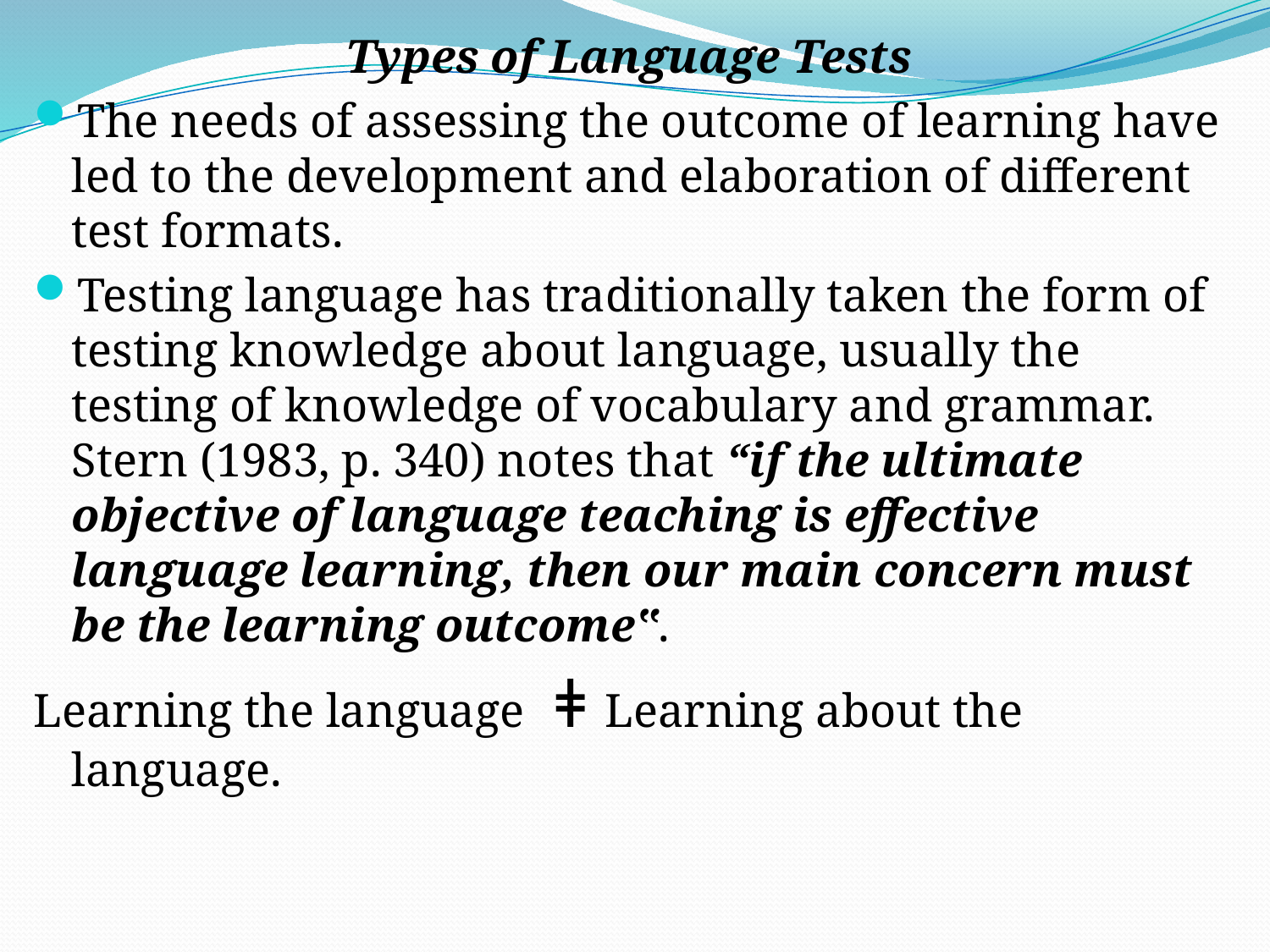

Types of Language Tests
The needs of assessing the outcome of learning have led to the development and elaboration of different test formats.
Testing language has traditionally taken the form of testing knowledge about language, usually the testing of knowledge of vocabulary and grammar. Stern (1983, p. 340) notes that “if the ultimate objective of language teaching is effective language learning, then our main concern must be the learning outcome‟.
Learning the language  ǂ Learning about the language.